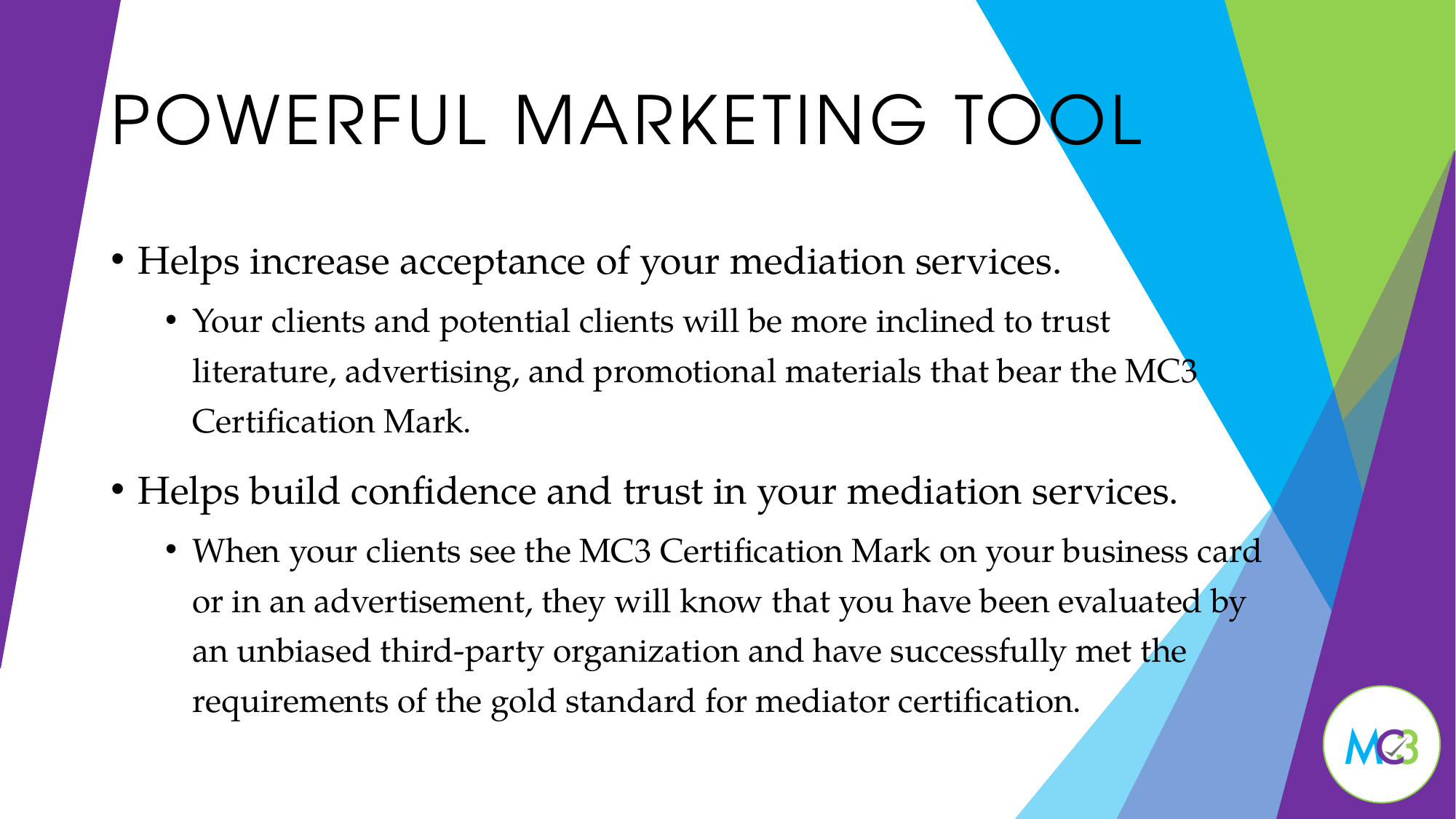

# Powerful Marketing tool
Helps increase acceptance of your mediation services.
Your clients and potential clients will be more inclined to trust literature, advertising, and promotional materials that bear the MC3 Certification Mark.
Helps build confidence and trust in your mediation services.
When your clients see the MC3 Certification Mark on your business card or in an advertisement, they will know that you have been evaluated by an unbiased third-party organization and have successfully met the requirements of the gold standard for mediator certification.